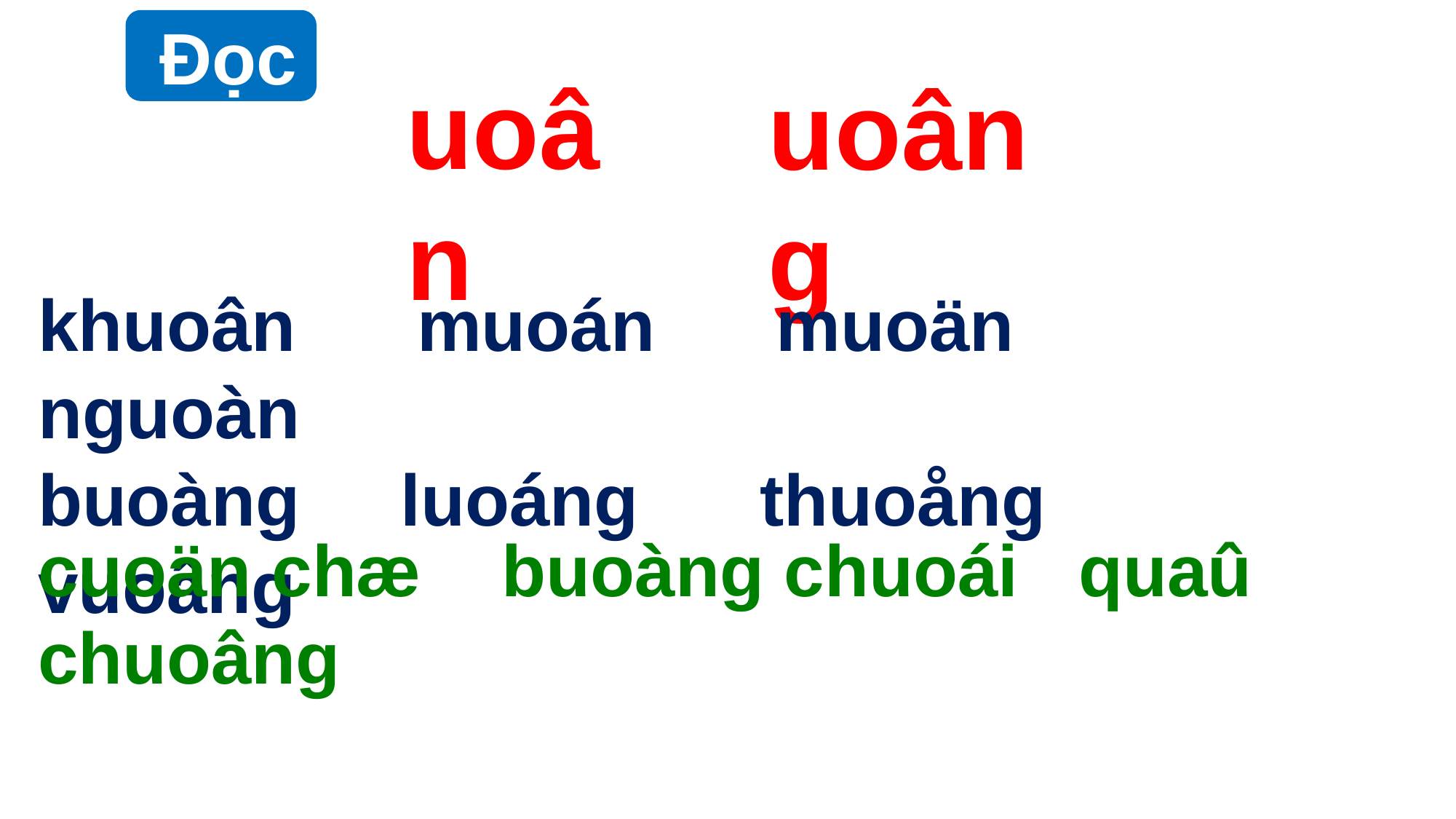

Đọc
uoân
uoâng
khuoân      muoán      muoän        nguoàn
buoàng     luoáng      thuoång       vuoâng
cuoän chæ    buoàng chuoái   quaû chuoâng